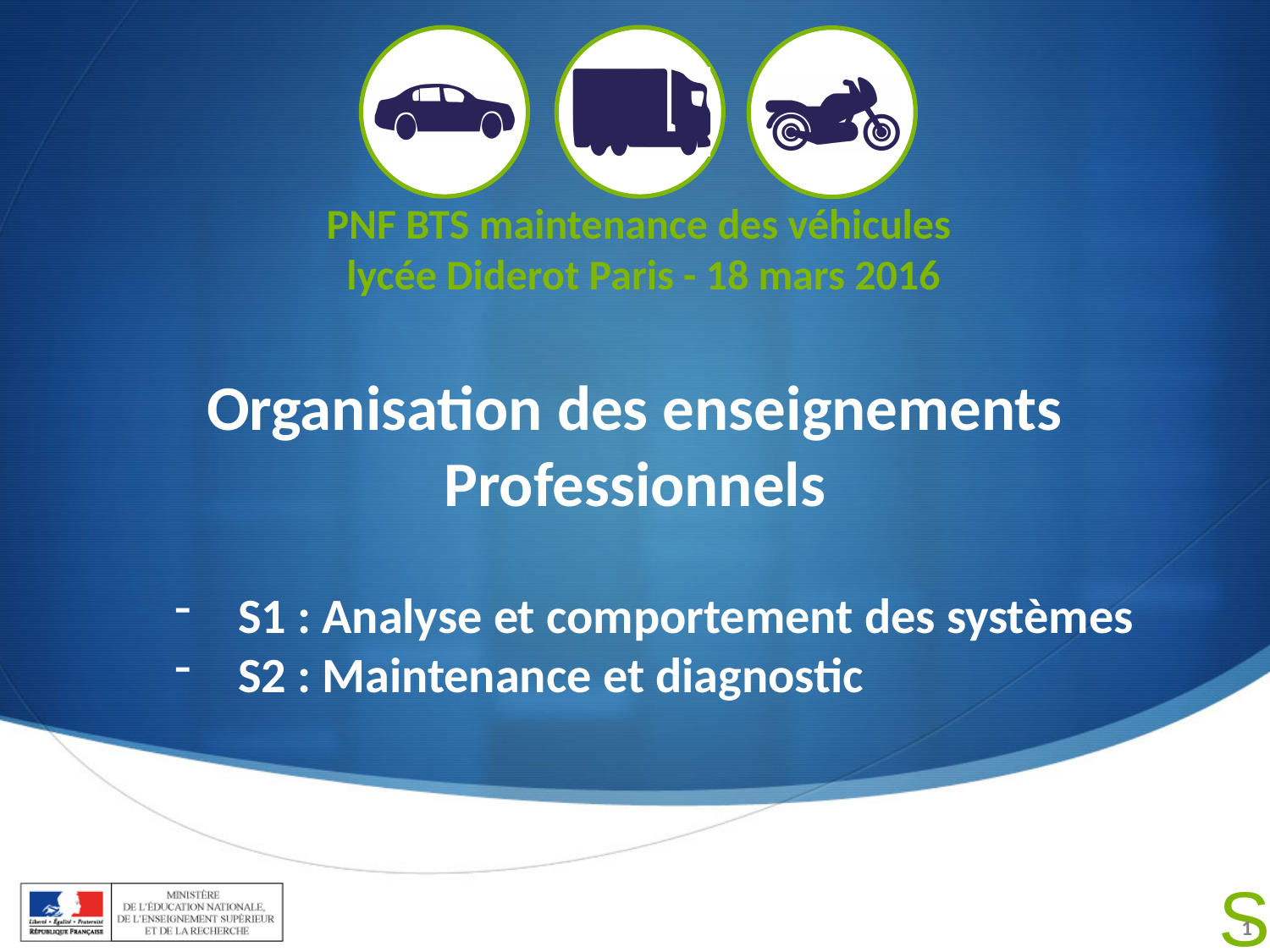

Organisation des enseignements Professionnels
S1 : Analyse et comportement des systèmes
S2 : Maintenance et diagnostic